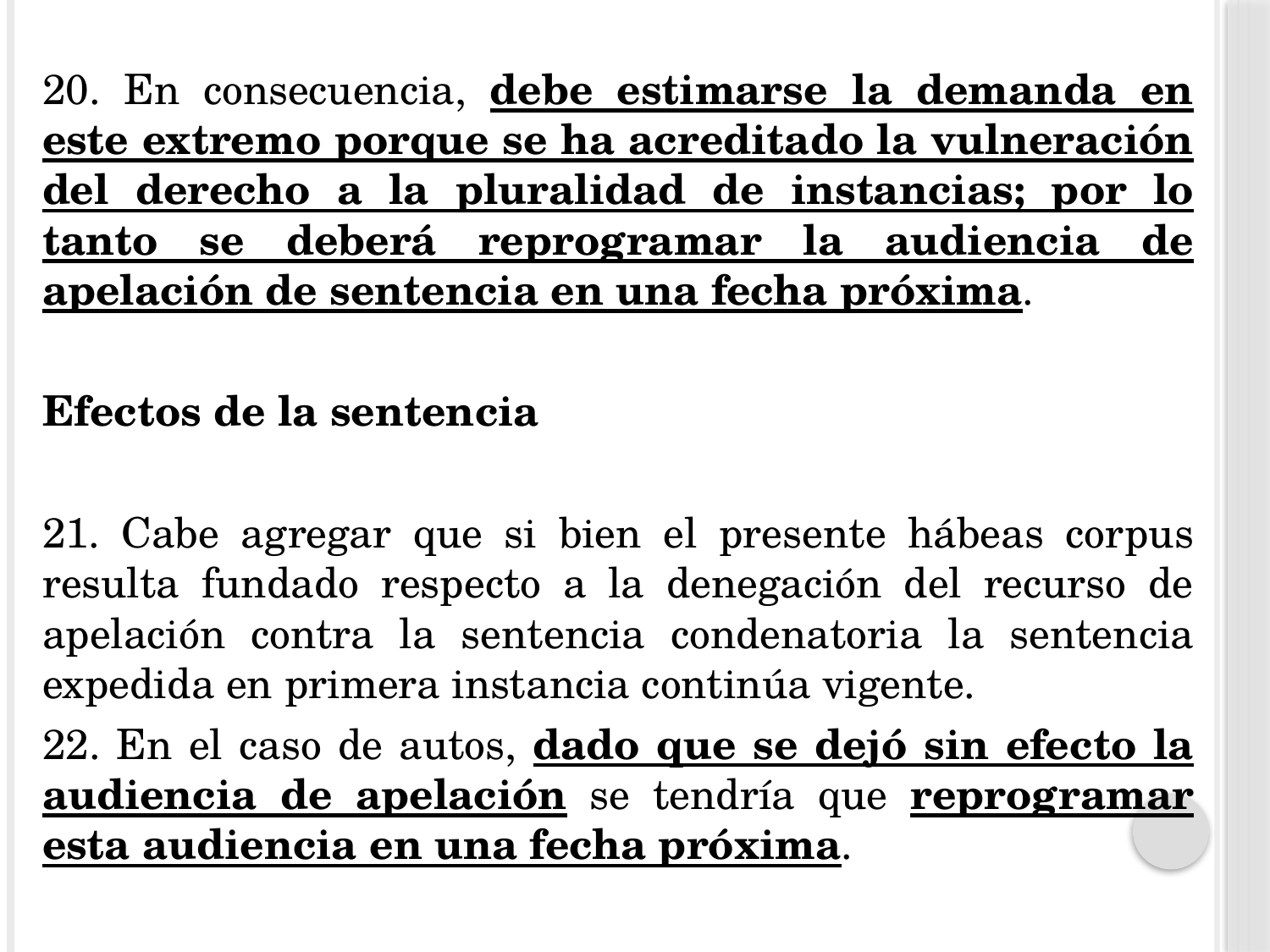

20. En consecuencia, debe estimarse la demanda en este extremo porque se ha acreditado la vulneración del derecho a la pluralidad de instancias; por lo tanto se deberá reprogramar la audiencia de apelación de sentencia en una fecha próxima.

Efectos de la sentencia

21. Cabe agregar que si bien el presente hábeas corpus resulta fundado respecto a la denegación del recurso de apelación contra la sentencia condenatoria la sentencia expedida en primera instancia continúa vigente.
22. En el caso de autos, dado que se dejó sin efecto la audiencia de apelación se tendría que reprogramar esta audiencia en una fecha próxima.